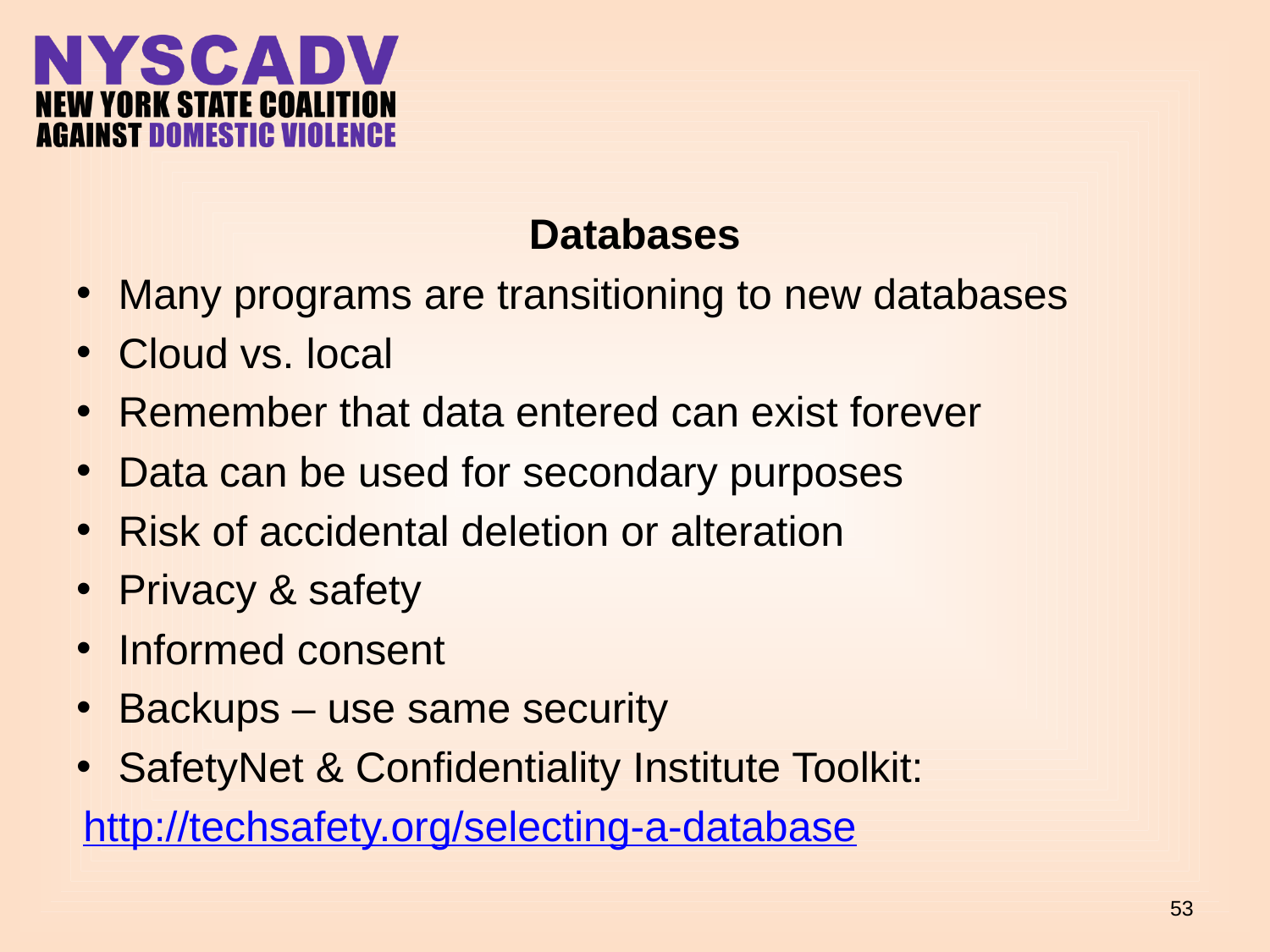

Databases
Many programs are transitioning to new databases
Cloud vs. local
Remember that data entered can exist forever
Data can be used for secondary purposes
Risk of accidental deletion or alteration
Privacy & safety
Informed consent
Backups – use same security
SafetyNet & Confidentiality Institute Toolkit:
http://techsafety.org/selecting-a-database

53